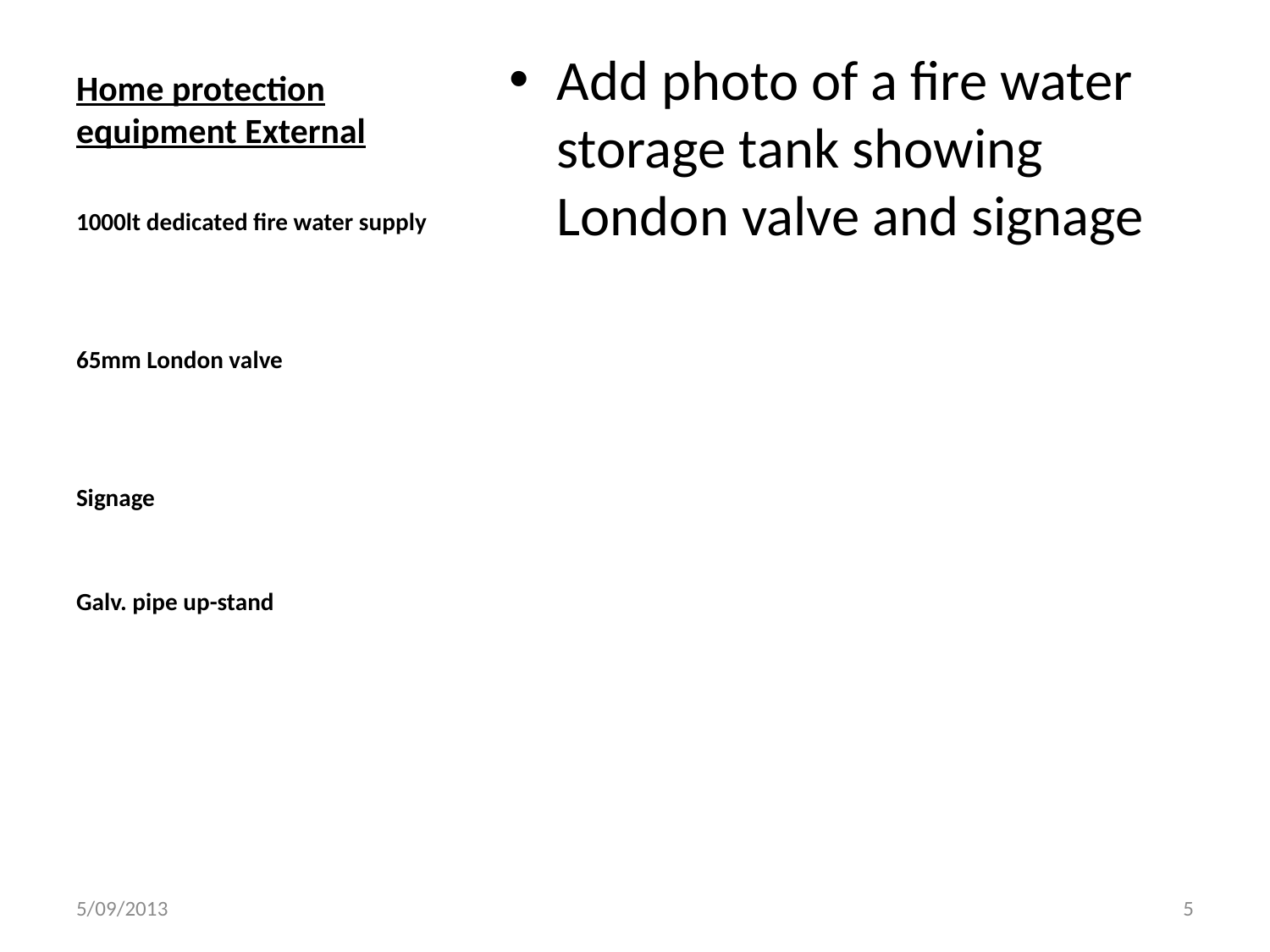

# Home protection equipment External
Add photo of a fire water storage tank showing London valve and signage

1000lt dedicated fire water supply

65mm London valve

Signage

Galv. pipe up-stand

5/09/2013
5